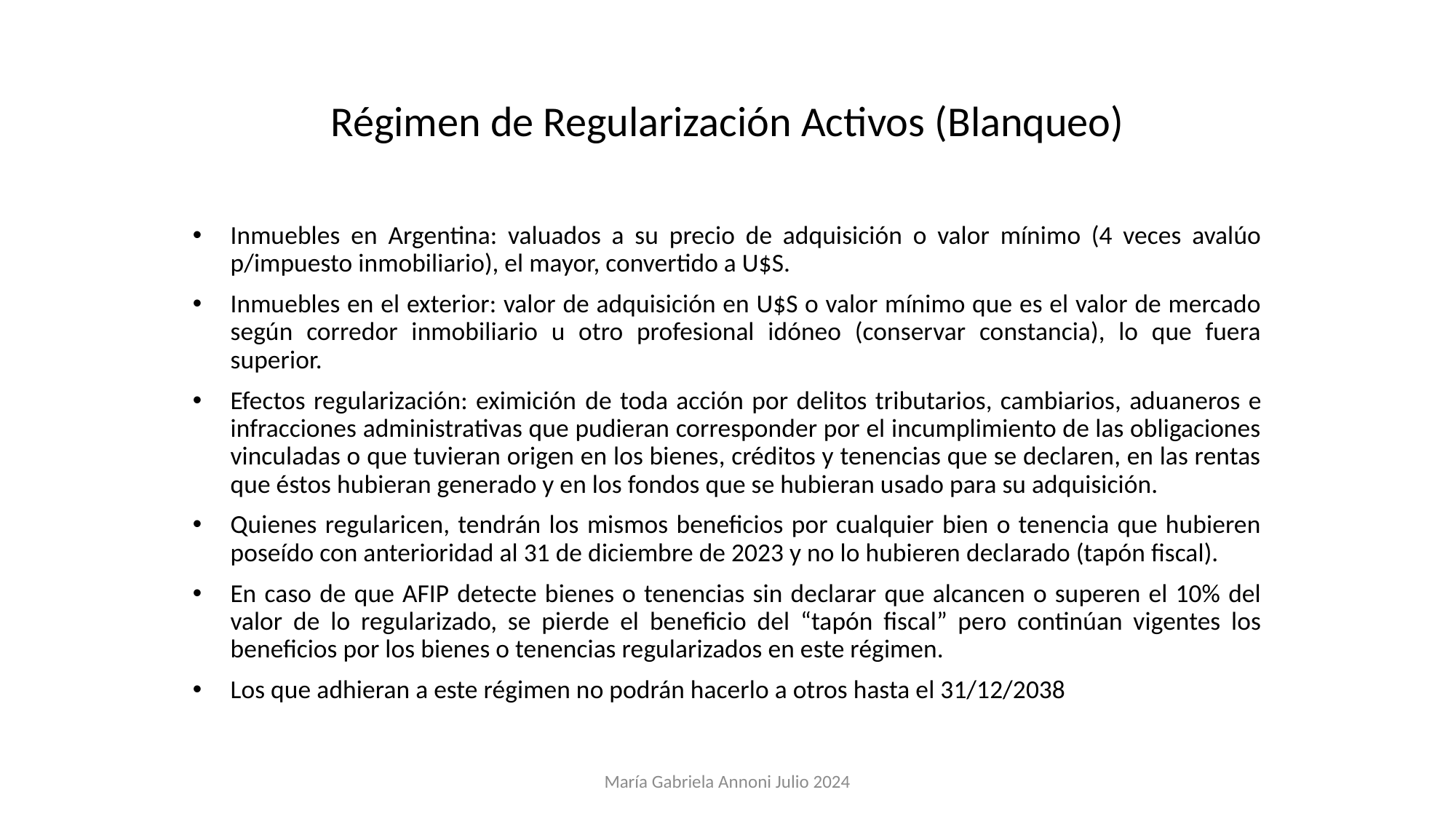

# Régimen de Regularización Activos (Blanqueo)

Inmuebles en Argentina: valuados a su precio de adquisición o valor mínimo (4 veces avalúo p/impuesto inmobiliario), el mayor, convertido a U$S.
Inmuebles en el exterior: valor de adquisición en U$S o valor mínimo que es el valor de mercado según corredor inmobiliario u otro profesional idóneo (conservar constancia), lo que fuera superior.
Efectos regularización: eximición de toda acción por delitos tributarios, cambiarios, aduaneros e infracciones administrativas que pudieran corresponder por el incumplimiento de las obligaciones vinculadas o que tuvieran origen en los bienes, créditos y tenencias que se declaren, en las rentas que éstos hubieran generado y en los fondos que se hubieran usado para su adquisición.
Quienes regularicen, tendrán los mismos beneficios por cualquier bien o tenencia que hubieren poseído con anterioridad al 31 de diciembre de 2023 y no lo hubieren declarado (tapón fiscal).
En caso de que AFIP detecte bienes o tenencias sin declarar que alcancen o superen el 10% del valor de lo regularizado, se pierde el beneficio del “tapón fiscal” pero continúan vigentes los beneficios por los bienes o tenencias regularizados en este régimen.
Los que adhieran a este régimen no podrán hacerlo a otros hasta el 31/12/2038

María Gabriela Annoni Julio 2024